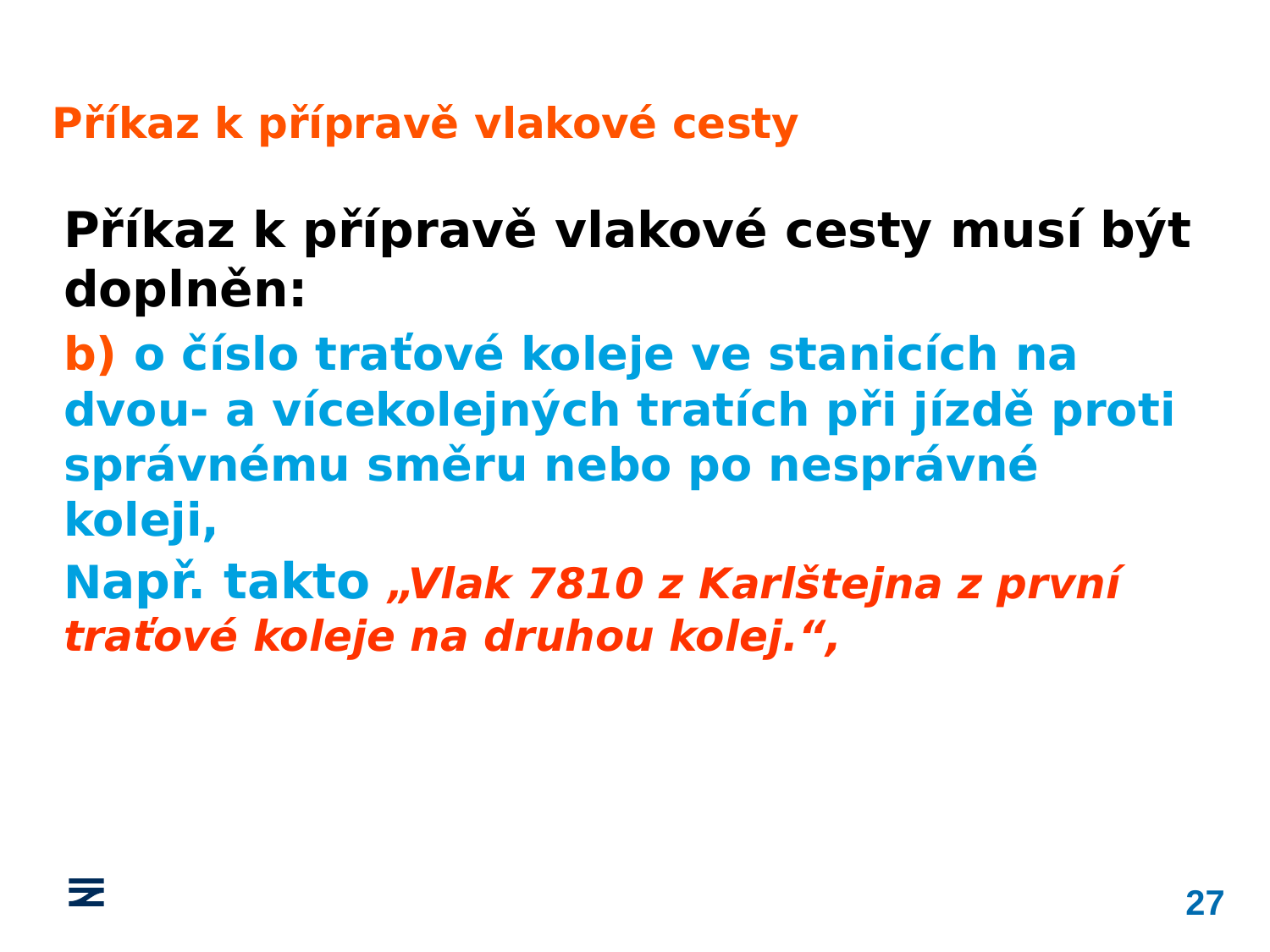

Příkaz k přípravě vlakové cesty

Příkaz k přípravě vlakové cesty musí být doplněn:
b) o číslo traťové koleje ve stanicích na dvou- a vícekolejných tratích při jízdě proti správnému směru nebo po nesprávné koleji,
Např. takto „Vlak 7810 z Karlštejna z první traťové koleje na druhou kolej.“,

27